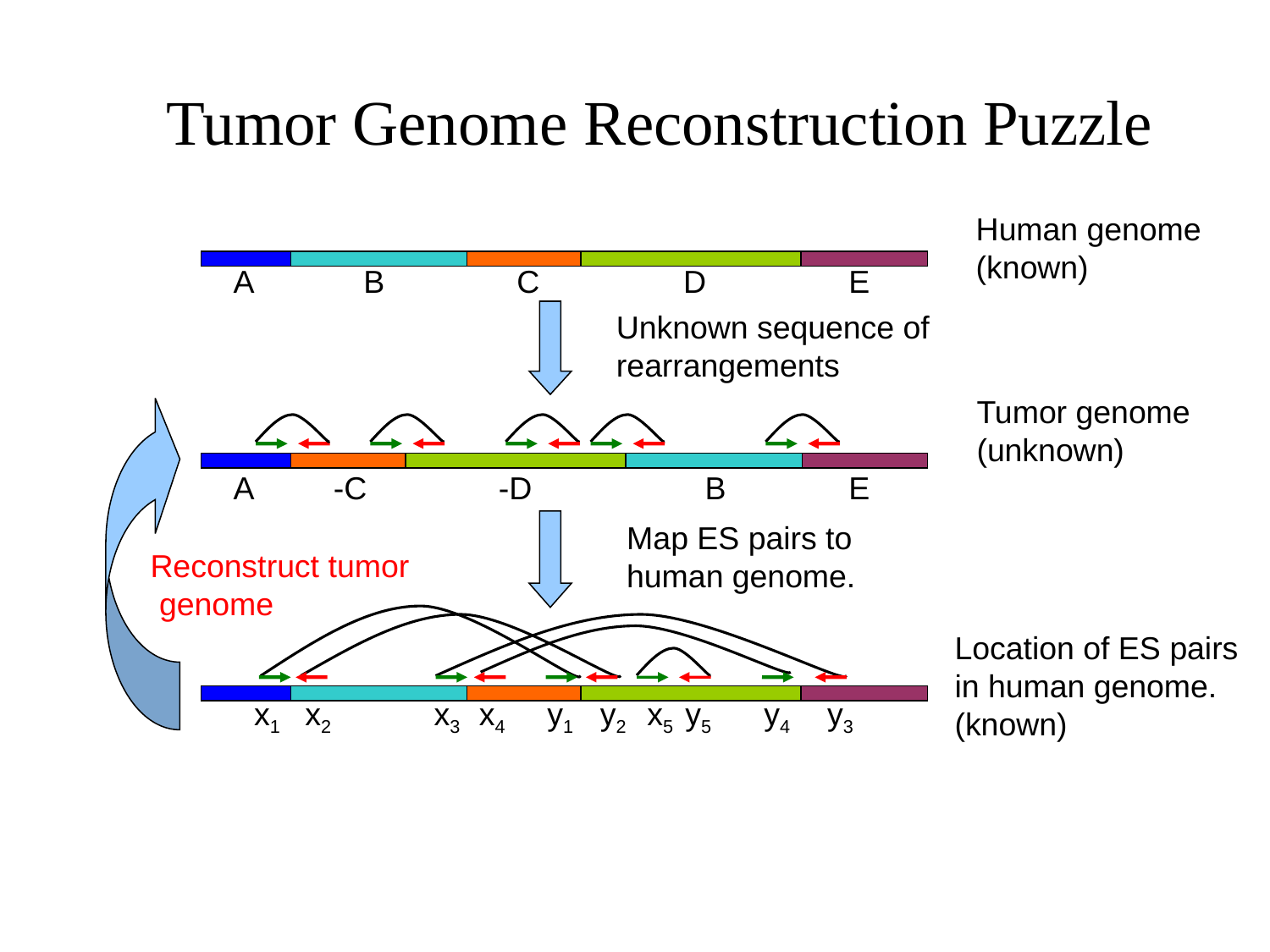

# Tumor Genome Reconstruction Puzzle
Human genome
(known)

A
C
E
B
D
Unknown sequence of
rearrangements

Tumor genome
(unknown)

A
-C
E
-D
B

Map ES pairs to
human genome.
Reconstruct tumor
 genome

x1
x2
x3
x4
y1
y2
x5
y5
y4
y3
Location of ES pairs
in human genome.
(known)